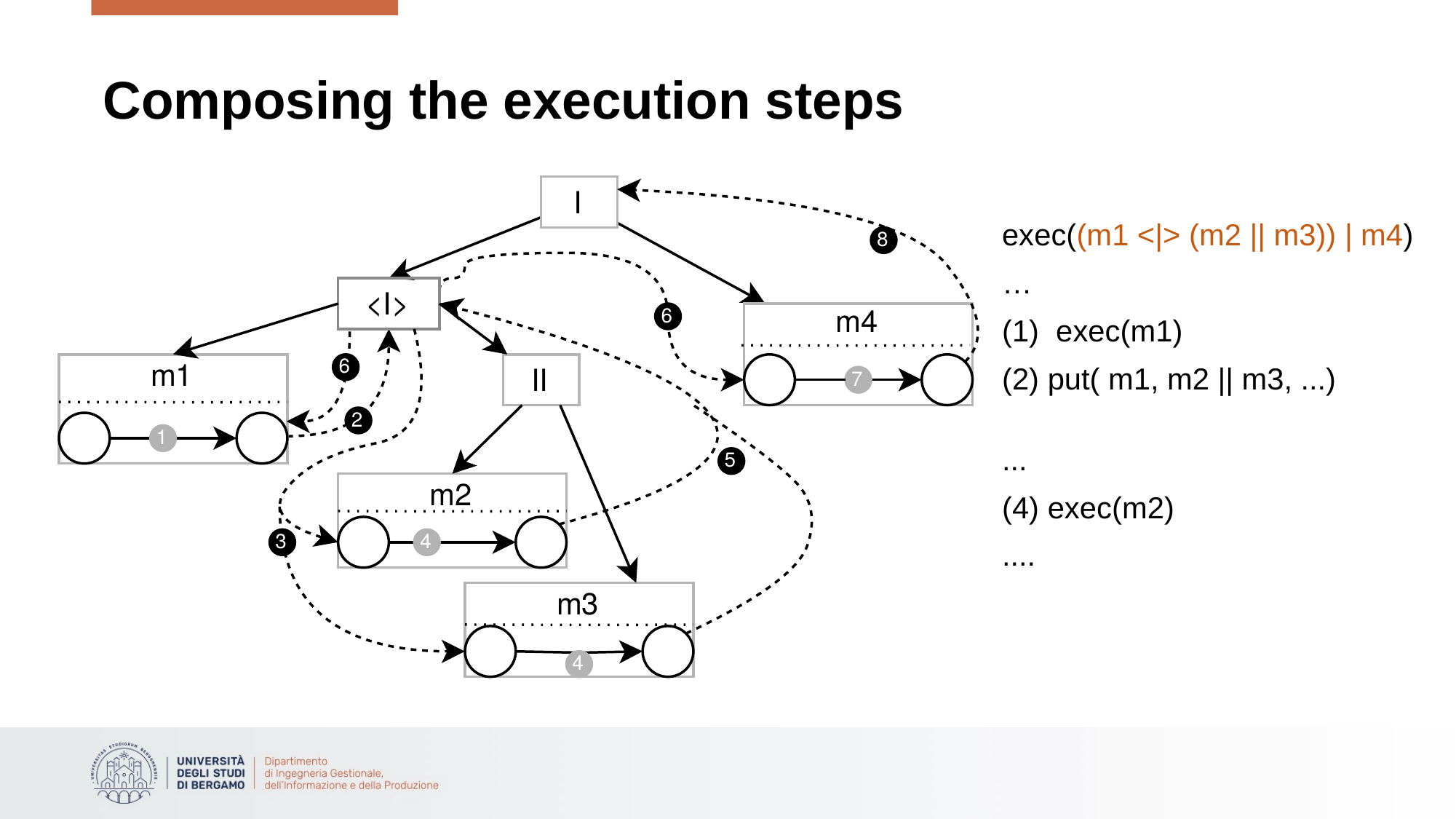

# Composing the execution steps

I

exec((m1 <|> (m2 || m3)) | m4)
…
(1)  exec(m1)
(2) put( m1, m2 || m3, ...)
...
(4) exec(m2)
....

8

<I>

6
m4

6
m1

II
7

2

1

5

m2

3
4

m3

4